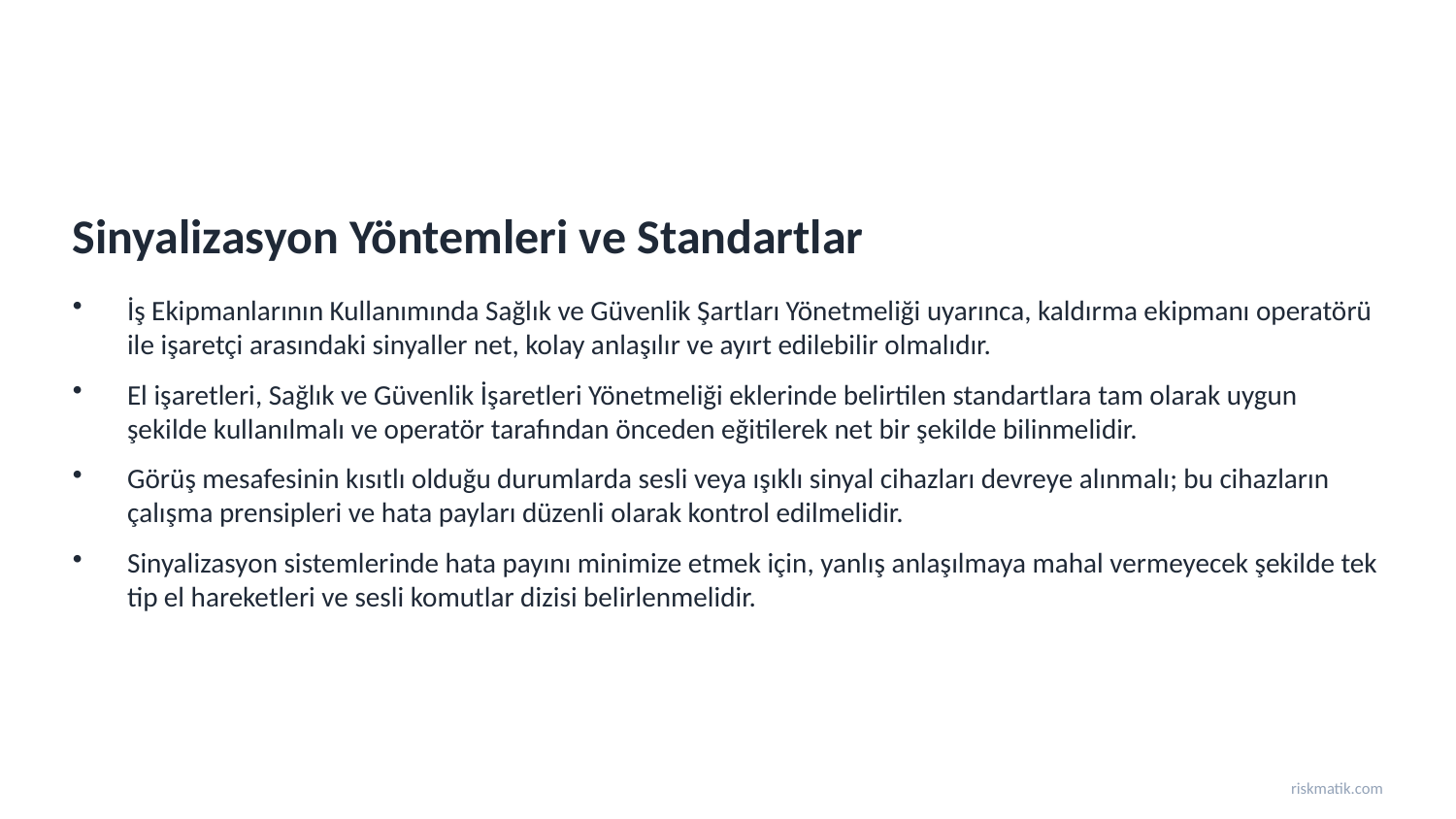

Sinyalizasyon Yöntemleri ve Standartlar
İş Ekipmanlarının Kullanımında Sağlık ve Güvenlik Şartları Yönetmeliği uyarınca, kaldırma ekipmanı operatörü ile işaretçi arasındaki sinyaller net, kolay anlaşılır ve ayırt edilebilir olmalıdır.
El işaretleri, Sağlık ve Güvenlik İşaretleri Yönetmeliği eklerinde belirtilen standartlara tam olarak uygun şekilde kullanılmalı ve operatör tarafından önceden eğitilerek net bir şekilde bilinmelidir.
Görüş mesafesinin kısıtlı olduğu durumlarda sesli veya ışıklı sinyal cihazları devreye alınmalı; bu cihazların çalışma prensipleri ve hata payları düzenli olarak kontrol edilmelidir.
Sinyalizasyon sistemlerinde hata payını minimize etmek için, yanlış anlaşılmaya mahal vermeyecek şekilde tek tip el hareketleri ve sesli komutlar dizisi belirlenmelidir.
riskmatik.com